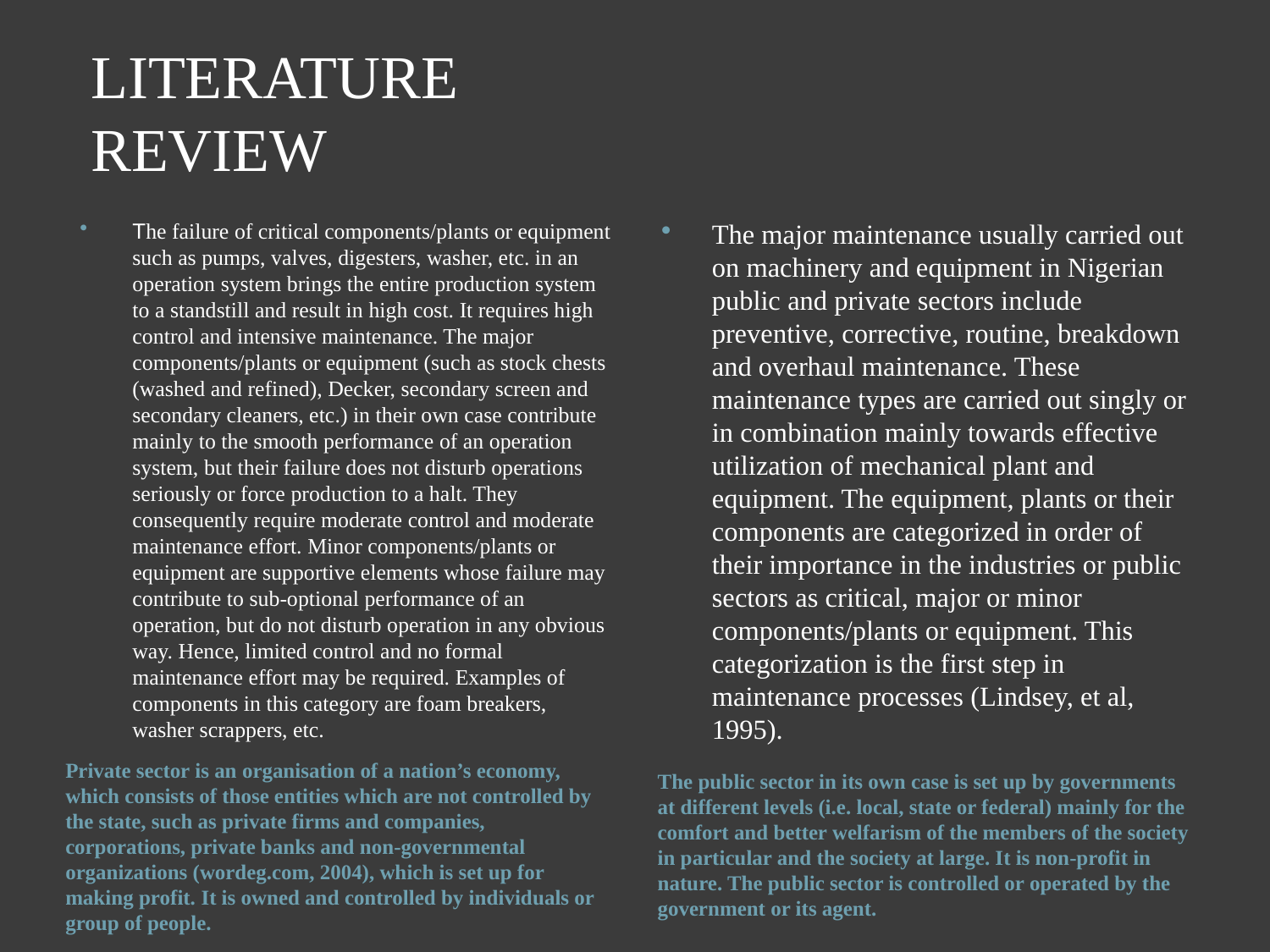

# LITERATURE REVIEW
The failure of critical components/plants or equipment such as pumps, valves, digesters, washer, etc. in an operation system brings the entire production system to a standstill and result in high cost. It requires high control and intensive maintenance. The major components/plants or equipment (such as stock chests (washed and refined), Decker, secondary screen and secondary cleaners, etc.) in their own case contribute mainly to the smooth performance of an operation system, but their failure does not disturb operations seriously or force production to a halt. They consequently require moderate control and moderate maintenance effort. Minor components/plants or equipment are supportive elements whose failure may contribute to sub-optional performance of an operation, but do not disturb operation in any obvious way. Hence, limited control and no formal maintenance effort may be required. Examples of components in this category are foam breakers, washer scrappers, etc.

The major maintenance usually carried out on machinery and equipment in Nigerian public and private sectors include preventive, corrective, routine, breakdown and overhaul maintenance. These maintenance types are carried out singly or in combination mainly towards effective utilization of mechanical plant and equipment. The equipment, plants or their components are categorized in order of their importance in the industries or public sectors as critical, major or minor components/plants or equipment. This categorization is the first step in maintenance processes (Lindsey, et al, 1995).

Private sector is an organisation of a nation’s economy, which consists of those entities which are not controlled by the state, such as private firms and companies, corporations, private banks and non-governmental organizations (wordeg.com, 2004), which is set up for making profit. It is owned and controlled by individuals or group of people.
The public sector in its own case is set up by governments at different levels (i.e. local, state or federal) mainly for the comfort and better welfarism of the members of the society in particular and the society at large. It is non-profit in nature. The public sector is controlled or operated by the government or its agent.